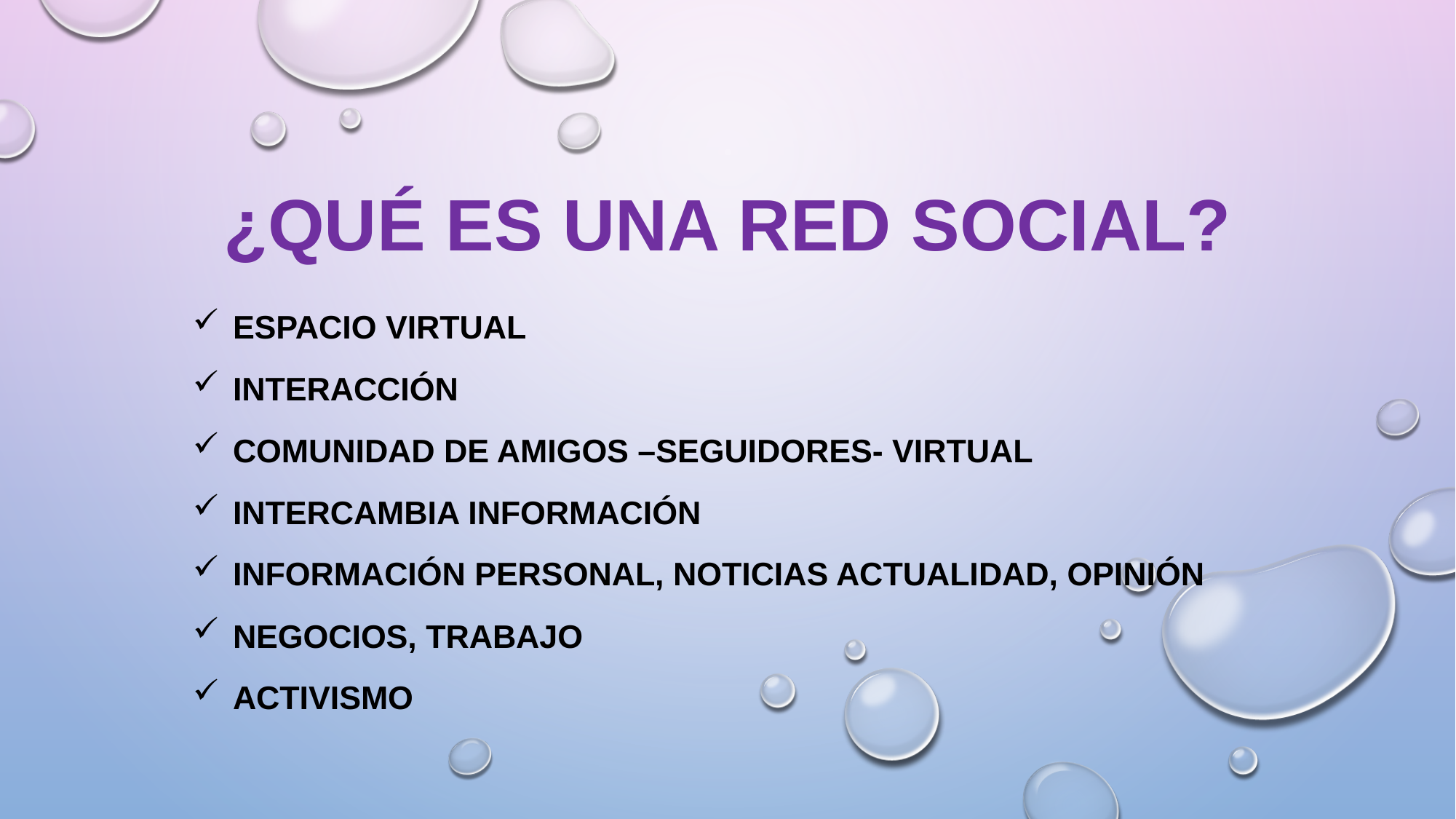

# ¿Qué es una red social?
Espacio Virtual
Interacción
Comunidad de amigos –seguidores- virtual
Intercambia información
Información personal, noticias actualidad, opinión
Negocios, trabajo
Activismo